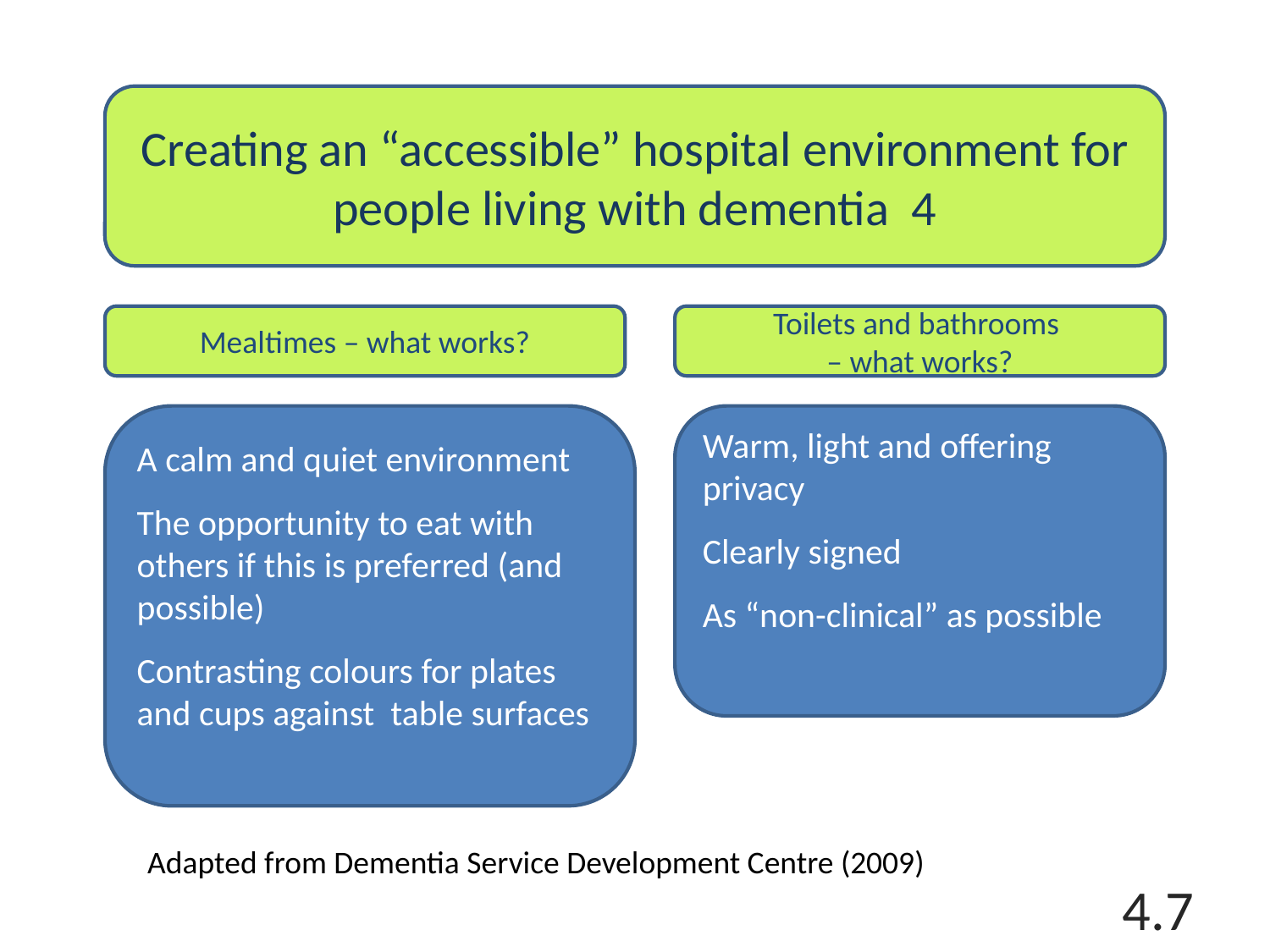

Creating an “accessible” hospital environment for people living with dementia  4
Mealtimes – what works?
Toilets and bathrooms
– what works?

A calm and quiet environment
The opportunity to eat with others if this is preferred (and possible)
Contrasting colours for plates and cups against  table surfaces

Warm, light and offering privacy
Clearly signed
As “non-clinical” as possible

Adapted from Dementia Service Development Centre (2009)
4.7